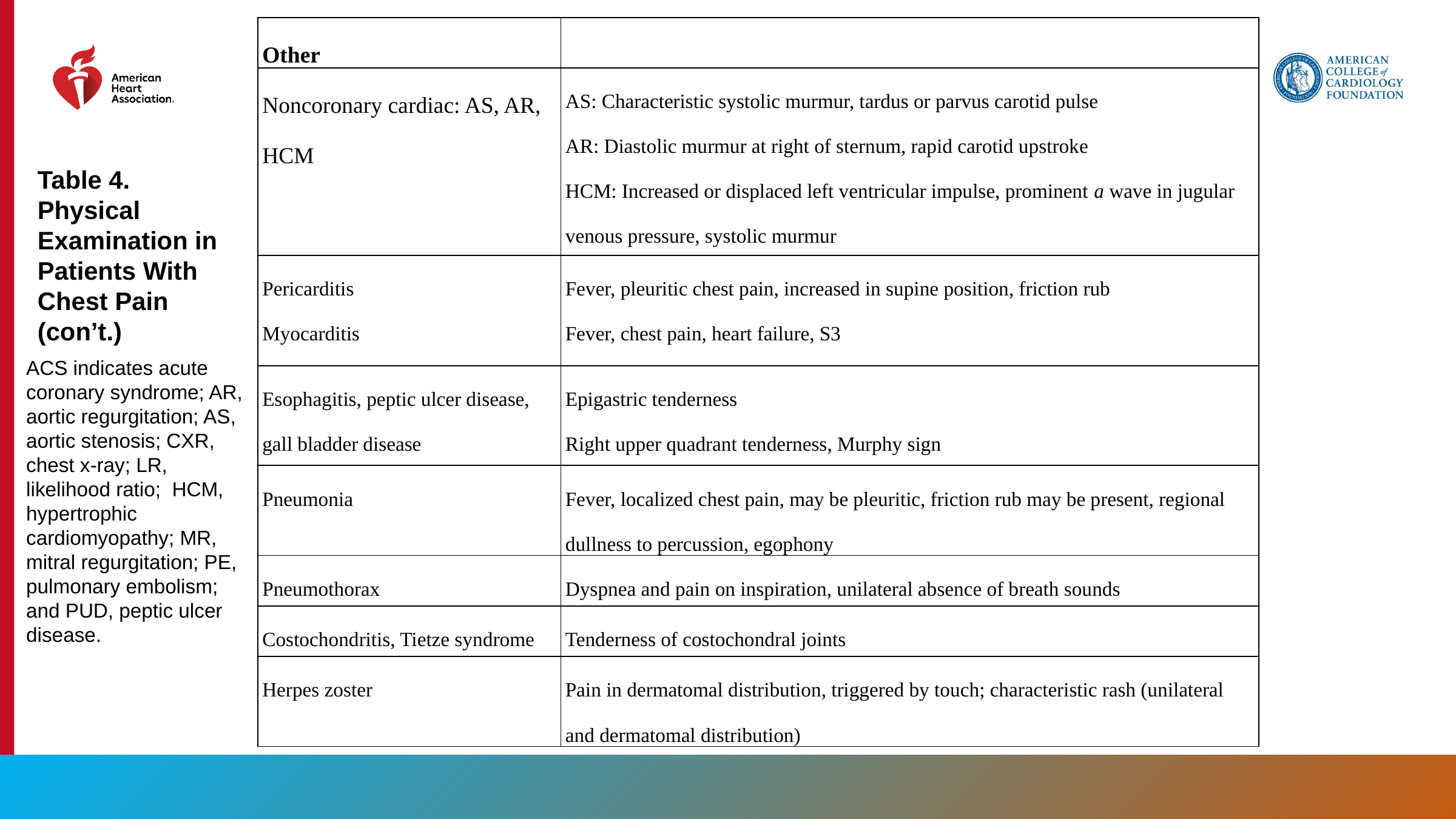

| Other |  |
| --- | --- |
| Noncoronary cardiac: AS, AR, HCM | AS: Characteristic systolic murmur, tardus or parvus carotid pulse AR: Diastolic murmur at right of sternum, rapid carotid upstroke HCM: Increased or displaced left ventricular impulse, prominent a wave in jugular venous pressure, systolic murmur |
| Pericarditis Myocarditis | Fever, pleuritic chest pain, increased in supine position, friction rub Fever, chest pain, heart failure, S3 |
| Esophagitis, peptic ulcer disease, gall bladder disease | Epigastric tenderness Right upper quadrant tenderness, Murphy sign |
| Pneumonia | Fever, localized chest pain, may be pleuritic, friction rub may be present, regional dullness to percussion, egophony |
| Pneumothorax | Dyspnea and pain on inspiration, unilateral absence of breath sounds |
| Costochondritis, Tietze syndrome | Tenderness of costochondral joints |
| Herpes zoster | Pain in dermatomal distribution, triggered by touch; characteristic rash (unilateral and dermatomal distribution) |
Table 4. Physical Examination in Patients With Chest Pain (con’t.)
ACS indicates acute coronary syndrome; AR, aortic regurgitation; AS, aortic stenosis; CXR, chest x-ray; LR, likelihood ratio;  HCM, hypertrophic cardiomyopathy; MR, mitral regurgitation; PE, pulmonary embolism; and PUD, peptic ulcer disease.
31